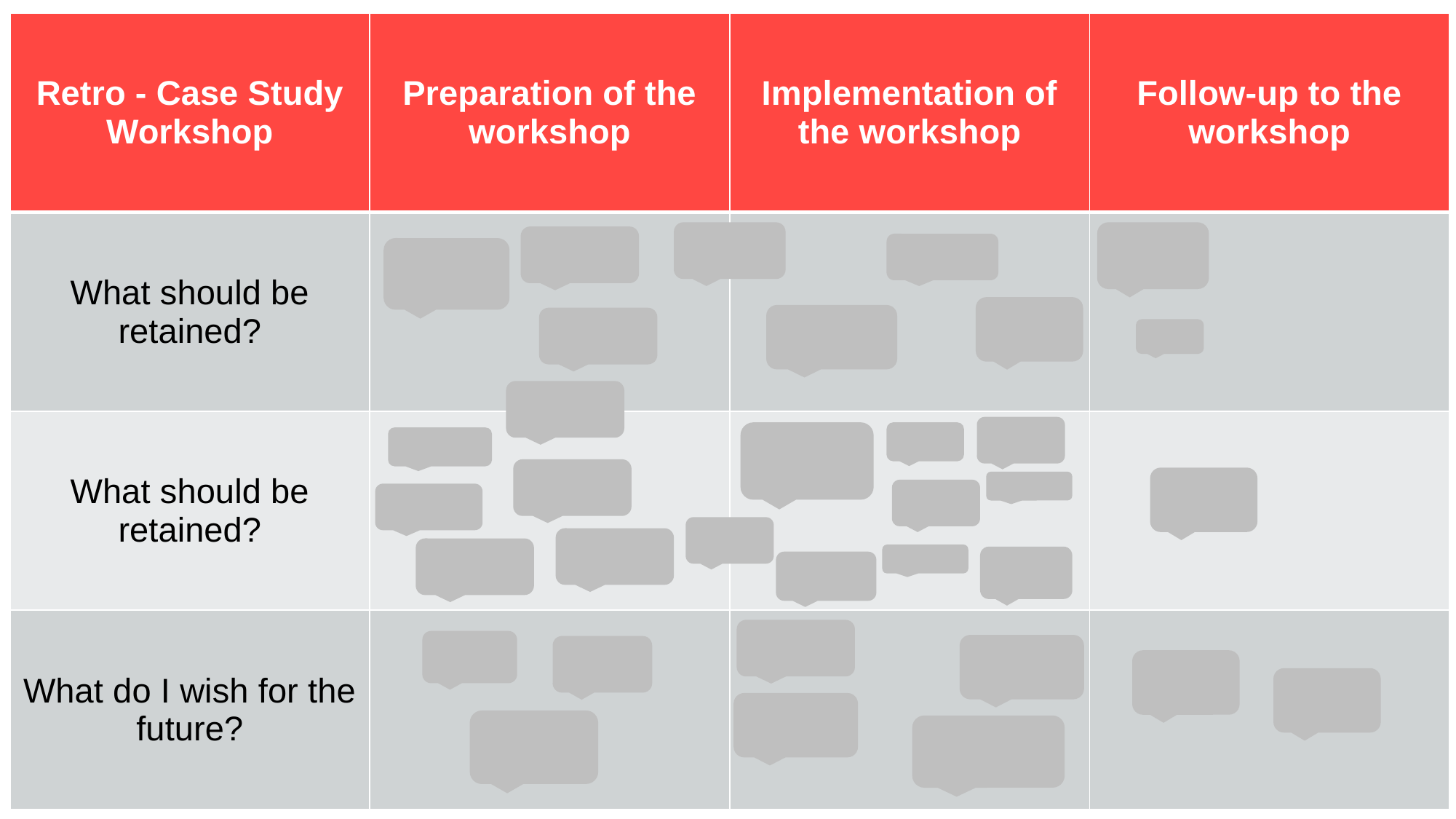

| Retro - Case Study Workshop | Preparation of the workshop | Implementation of the workshop | Follow-up to the workshop |
| --- | --- | --- | --- |
| What should be retained? |  |  |  |
| What should be retained? |  |  |  |
| What do I wish for the future? |  |  |  |

2

31.10.2024